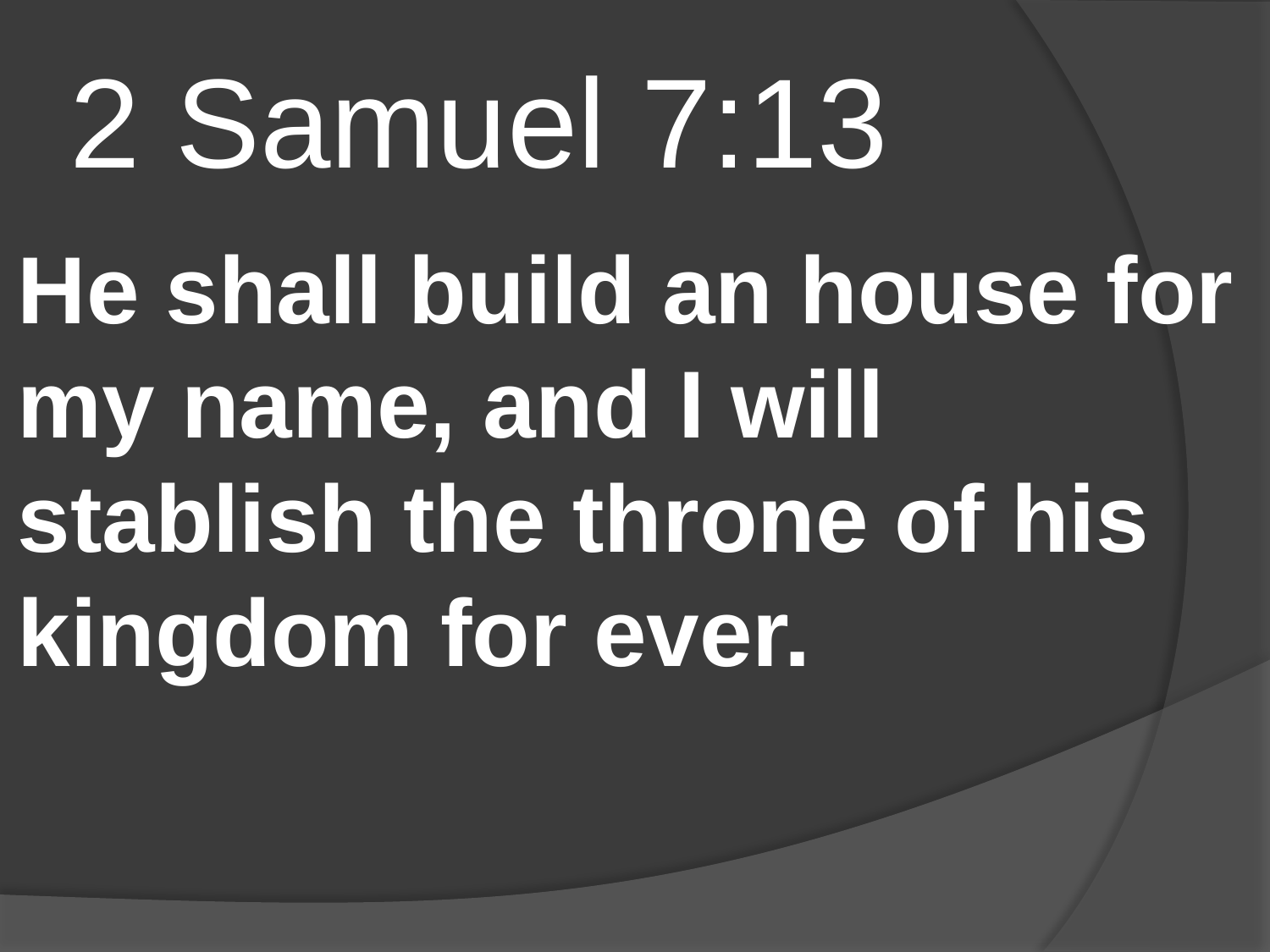

# 2 Samuel 7:13
He shall build an house for my name, and I will stablish the throne of his kingdom for ever.